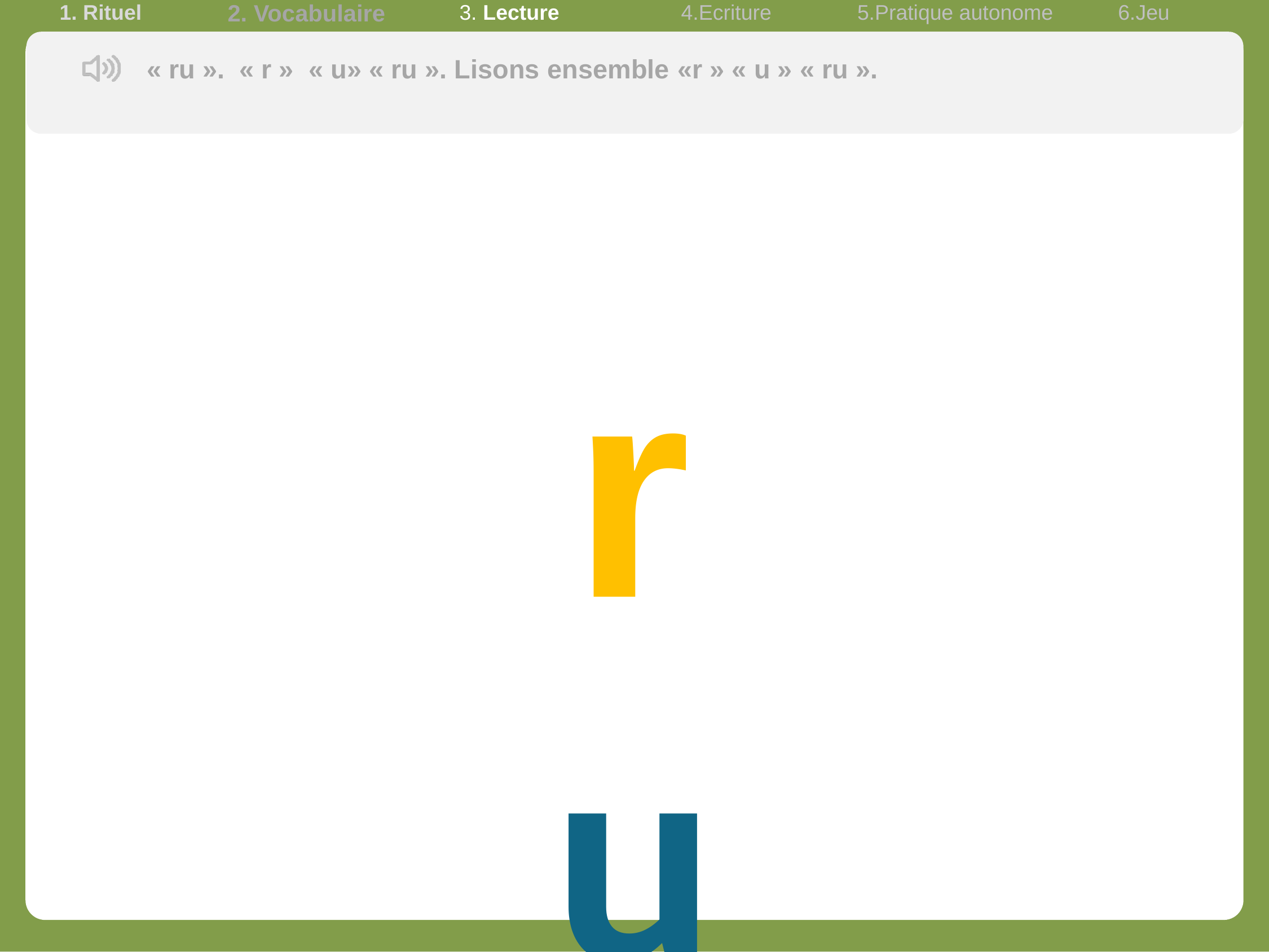

| 1. Rituel | 2. Vocabulaire | 3. Lecture | 4.Ecriture | 5.Pratique autonome | 6.Jeu |
| --- | --- | --- | --- | --- | --- |

« ru ».  « r »  « u» « ru ». Lisons ensemble «r » « u » « ru ».

ru